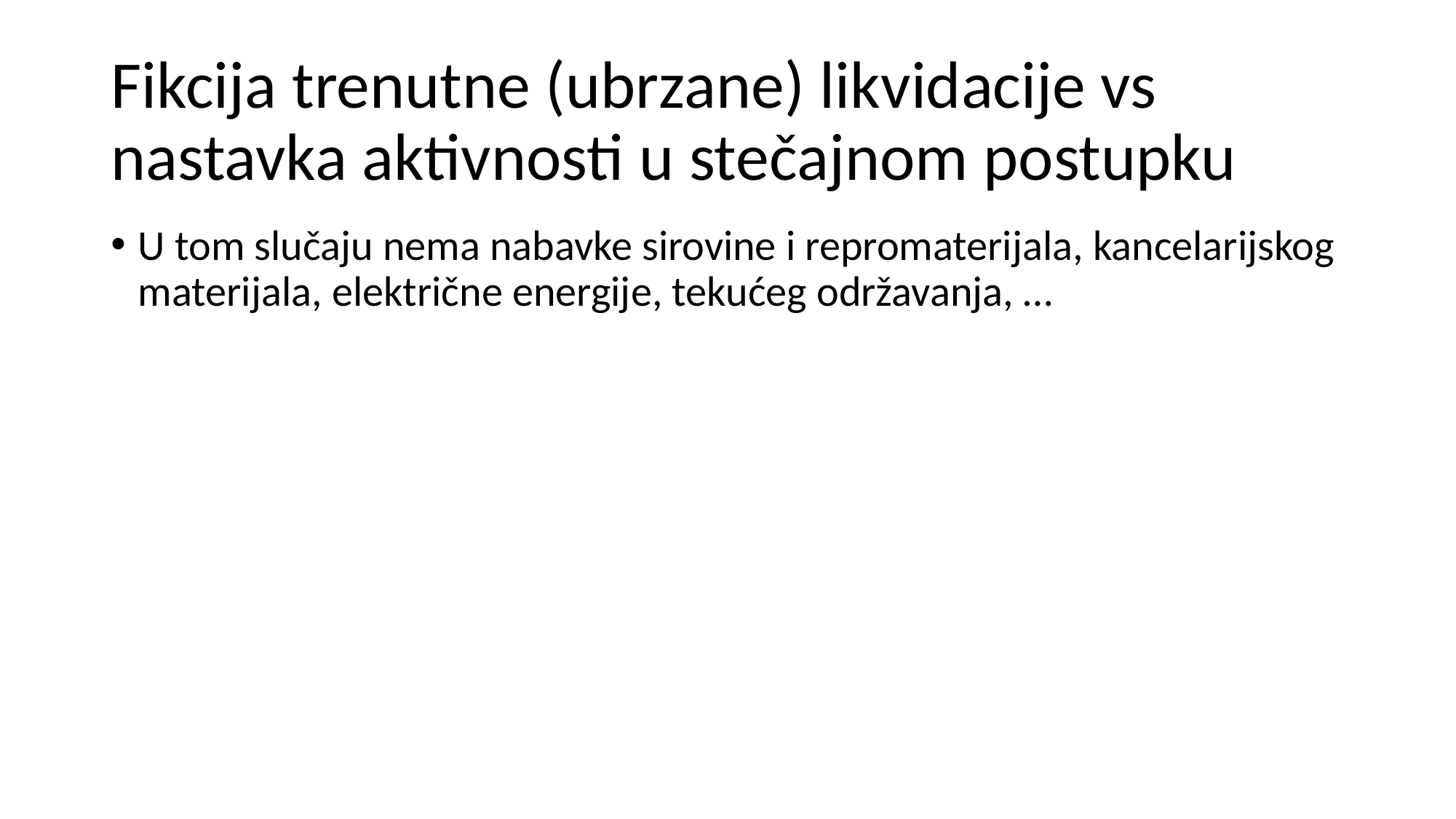

# Fikcija trenutne (ubrzane) likvidacije vs nastavka aktivnosti u stečajnom postupku
U tom slučaju nema nabavke sirovine i repromaterijala, kancelarijskog materijala, električne energije, tekućeg održavanja, …